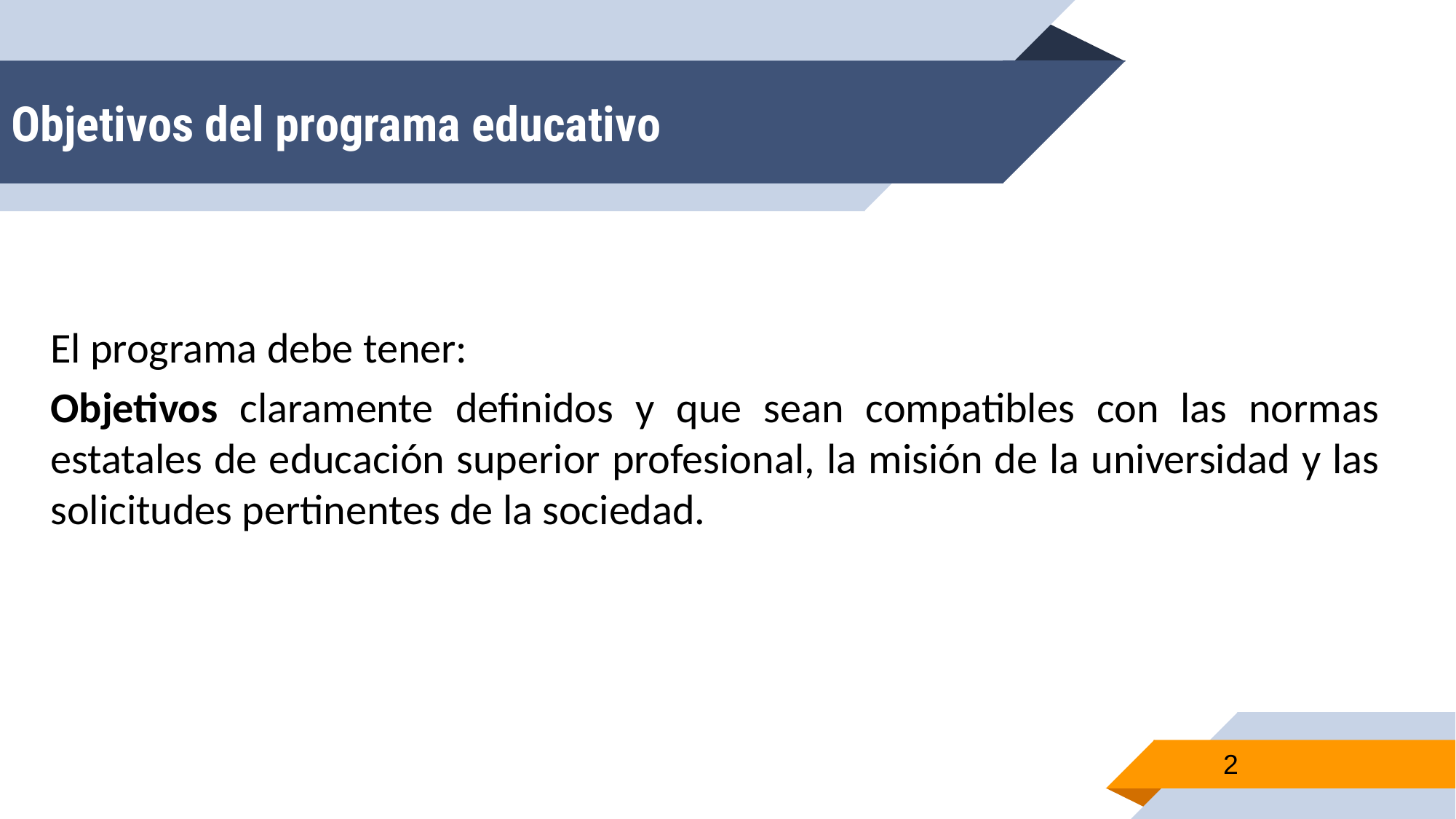

# Objetivos del programa educativo

El programa debe tener:
Objetivos claramente definidos y que sean compatibles con las normas estatales de educación superior profesional, la misión de la universidad y las solicitudes pertinentes de la sociedad.
2